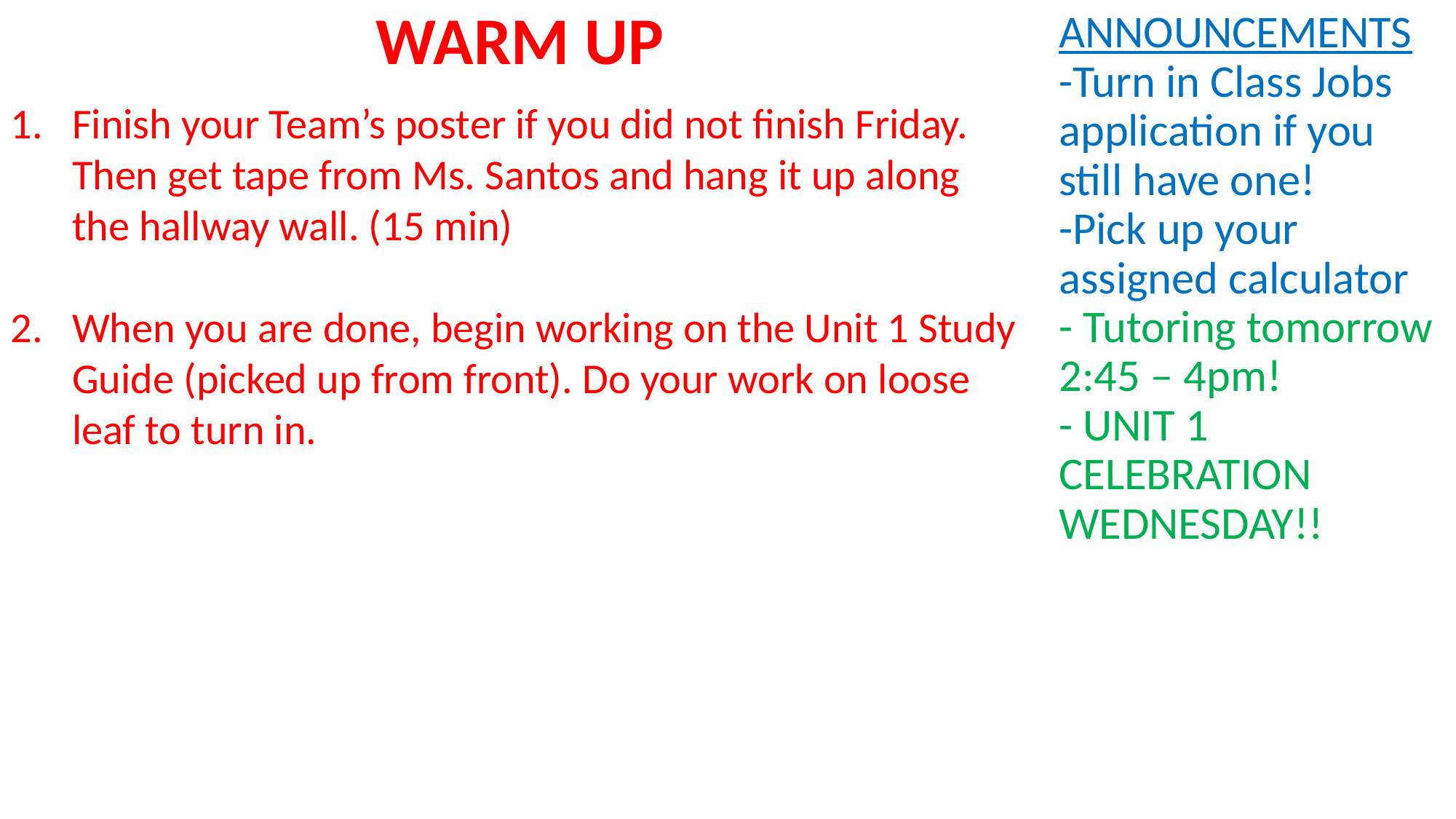

# ANNOUNCEMENTS -Turn in Class Jobs application if you still have one! -Pick up your assigned calculator - Tutoring tomorrow 2:45 – 4pm! - UNIT 1 CELEBRATION WEDNESDAY!!
WARM UP
Finish your Team’s poster if you did not finish Friday. Then get tape from Ms. Santos and hang it up along the hallway wall. (15 min)

When you are done, begin working on the Unit 1 Study Guide (picked up from front). Do your work on loose leaf to turn in.